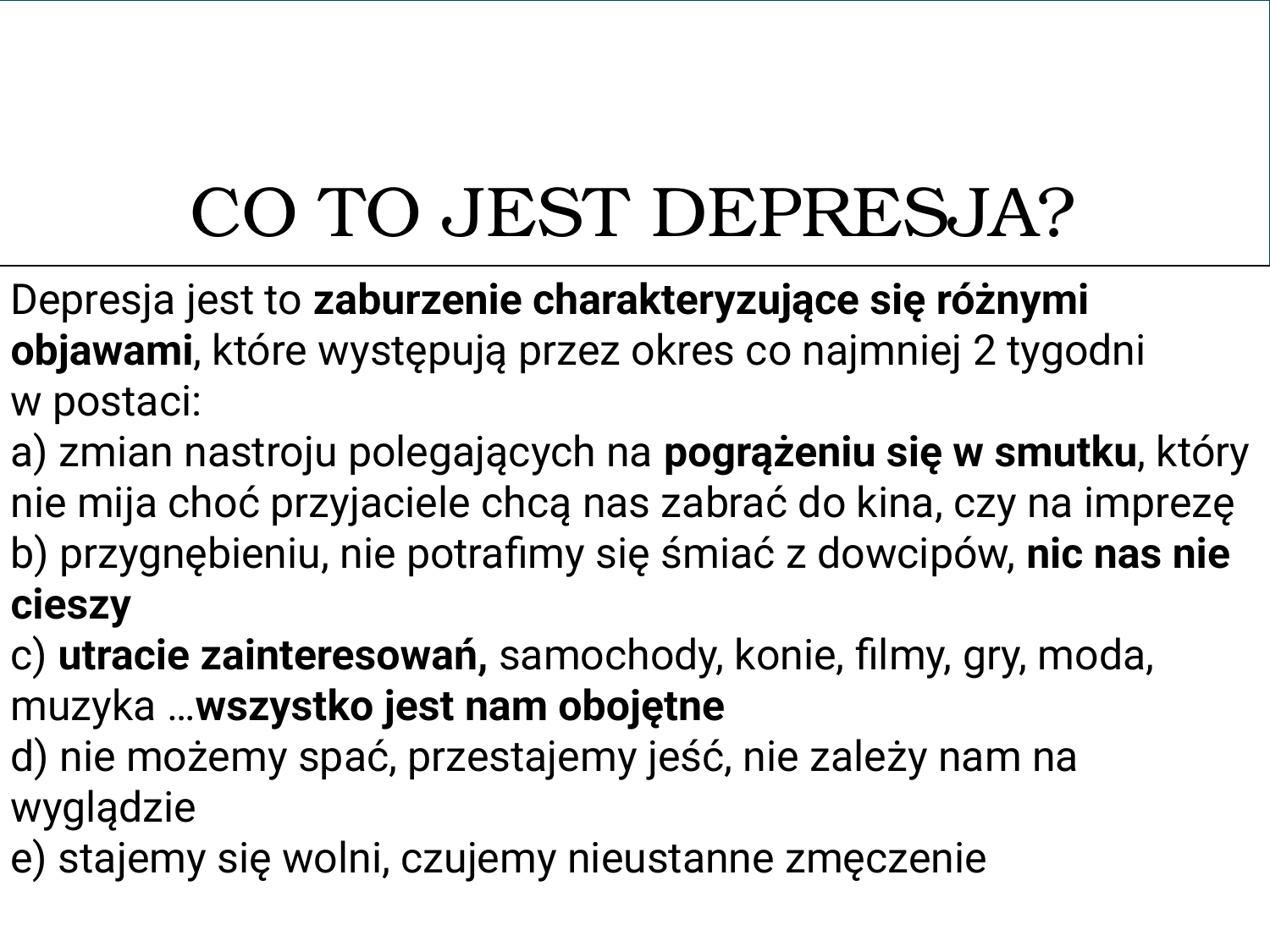

# Co to jest depresja?

Depresja jest to zaburzenie charakteryzujące się różnymi objawami, które występują przez okres co najmniej 2 tygodni
w postaci:
a) zmian nastroju polegających na pogrążeniu się w smutku, który nie mija choć przyjaciele chcą nas zabrać do kina, czy na imprezę
b) przygnębieniu, nie potrafimy się śmiać z dowcipów, nic nas nie cieszy
c) utracie zainteresowań, samochody, konie, filmy, gry, moda, muzyka …wszystko jest nam obojętne
d) nie możemy spać, przestajemy jeść, nie zależy nam na wyglądzie
e) stajemy się wolni, czujemy nieustanne zmęczenie